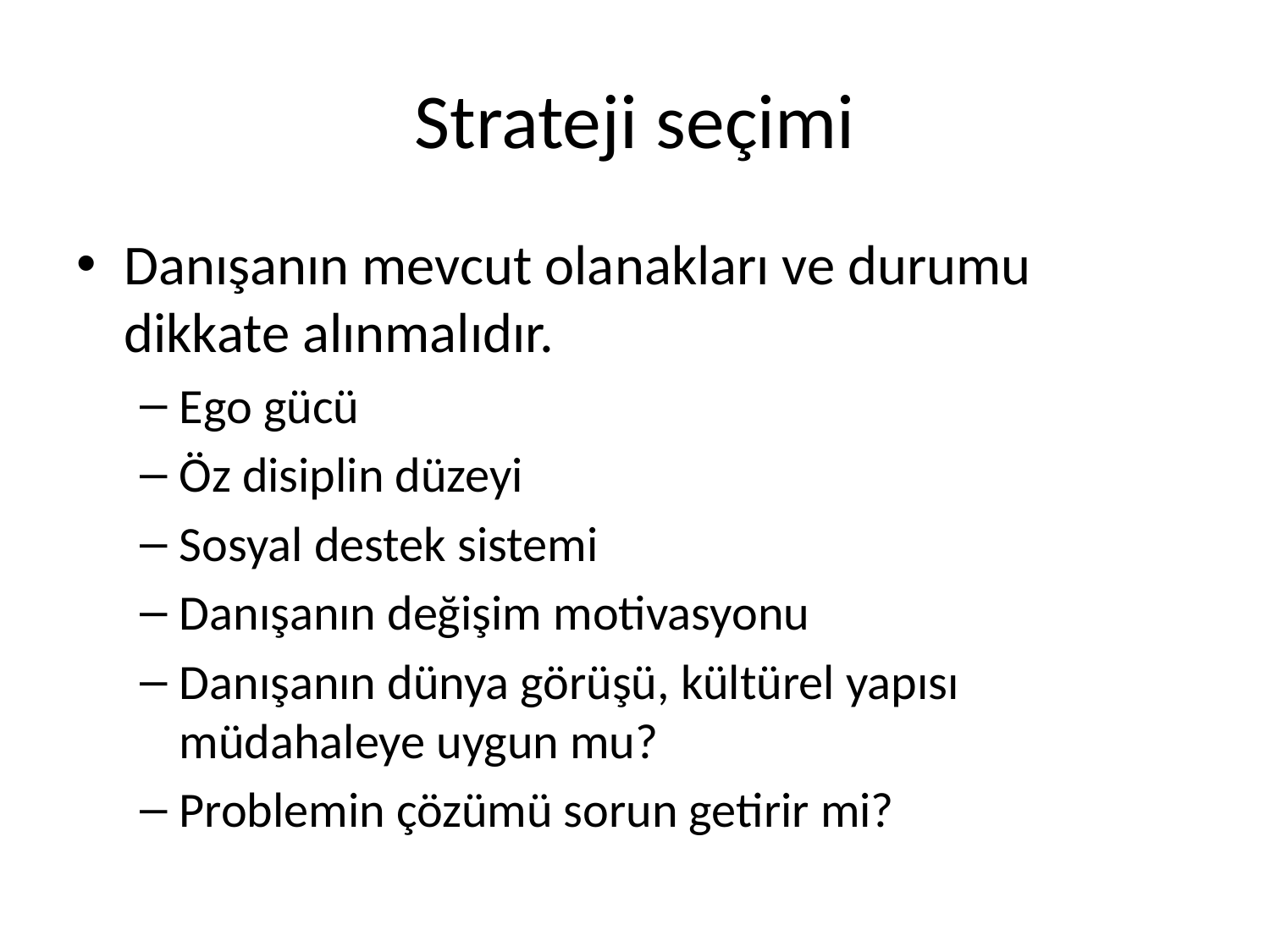

# Strateji seçimi
Danışanın mevcut olanakları ve durumu dikkate alınmalıdır.
Ego gücü
Öz disiplin düzeyi
Sosyal destek sistemi
Danışanın değişim motivasyonu
Danışanın dünya görüşü, kültürel yapısı müdahaleye uygun mu?
Problemin çözümü sorun getirir mi?